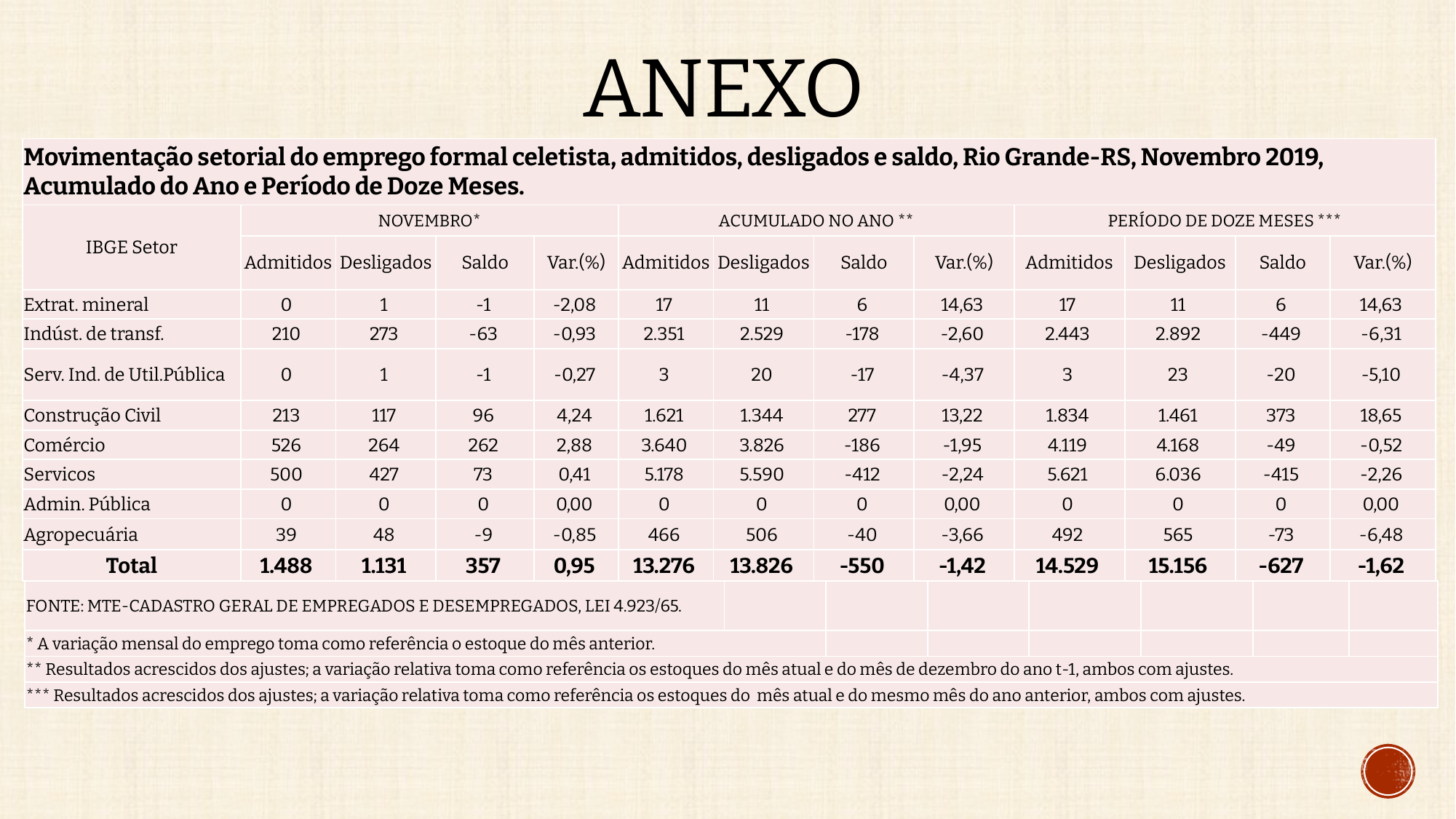

# anexo
| Movimentação setorial do emprego formal celetista, admitidos, desligados e saldo, Rio Grande-RS, Novembro 2019, Acumulado do Ano e Período de Doze Meses. |  |  |  |  |  |  |  |  |  |  |  |  |
| --- | --- | --- | --- | --- | --- | --- | --- | --- | --- | --- | --- | --- |
| IBGE Setor | NOVEMBRO\* |  |  |  | ACUMULADO NO ANO \*\* |  |  |  | PERÍODO DE DOZE MESES \*\*\* |  |  |  |
|  | Admitidos | Desligados | Saldo | Var.(%) | Admitidos | Desligados | Saldo | Var.(%) | Admitidos | Desligados | Saldo | Var.(%) |
| Extrat. mineral | 0 | 1 | -1 | -2,08 | 17 | 11 | 6 | 14,63 | 17 | 11 | 6 | 14,63 |
| Indúst. de transf. | 210 | 273 | -63 | -0,93 | 2.351 | 2.529 | -178 | -2,60 | 2.443 | 2.892 | -449 | -6,31 |
| Serv. Ind. de Util.Pública | 0 | 1 | -1 | -0,27 | 3 | 20 | -17 | -4,37 | 3 | 23 | -20 | -5,10 |
| Construção Civil | 213 | 117 | 96 | 4,24 | 1.621 | 1.344 | 277 | 13,22 | 1.834 | 1.461 | 373 | 18,65 |
| Comércio | 526 | 264 | 262 | 2,88 | 3.640 | 3.826 | -186 | -1,95 | 4.119 | 4.168 | -49 | -0,52 |
| Servicos | 500 | 427 | 73 | 0,41 | 5.178 | 5.590 | -412 | -2,24 | 5.621 | 6.036 | -415 | -2,26 |
| Admin. Pública | 0 | 0 | 0 | 0,00 | 0 | 0 | 0 | 0,00 | 0 | 0 | 0 | 0,00 |
| Agropecuária | 39 | 48 | -9 | -0,85 | 466 | 506 | -40 | -3,66 | 492 | 565 | -73 | -6,48 |
| Total | 1.488 | 1.131 | 357 | 0,95 | 13.276 | 13.826 | -550 | -1,42 | 14.529 | 15.156 | -627 | -1,62 |
| FONTE: MTE-CADASTRO GERAL DE EMPREGADOS E DESEMPREGADOS, LEI 4.923/65. |  |  |  |  |  |  |  |
| --- | --- | --- | --- | --- | --- | --- | --- |
| \* A variação mensal do emprego toma como referência o estoque do mês anterior. |  |  |  |  |  |  |  |
| \*\* Resultados acrescidos dos ajustes; a variação relativa toma como referência os estoques do mês atual e do mês de dezembro do ano t-1, ambos com ajustes. |  |  |  |  |  |  |  |
| \*\*\* Resultados acrescidos dos ajustes; a variação relativa toma como referência os estoques do mês atual e do mesmo mês do ano anterior, ambos com ajustes. |  |  |  |  |  |  |  |